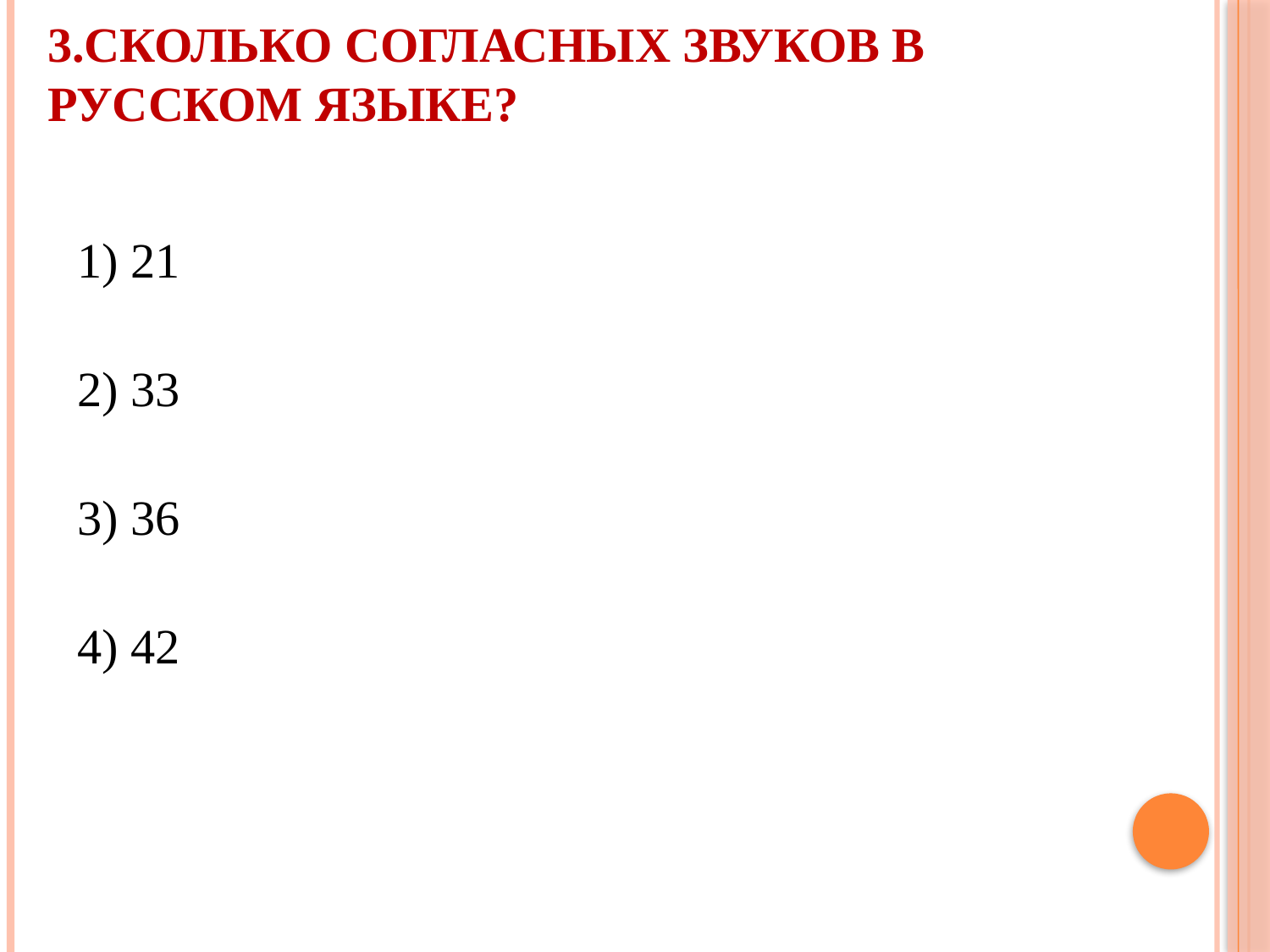

# 3.Сколько согласных звуков в русском языке?
1) 21
2) 33
3) 36
4) 42